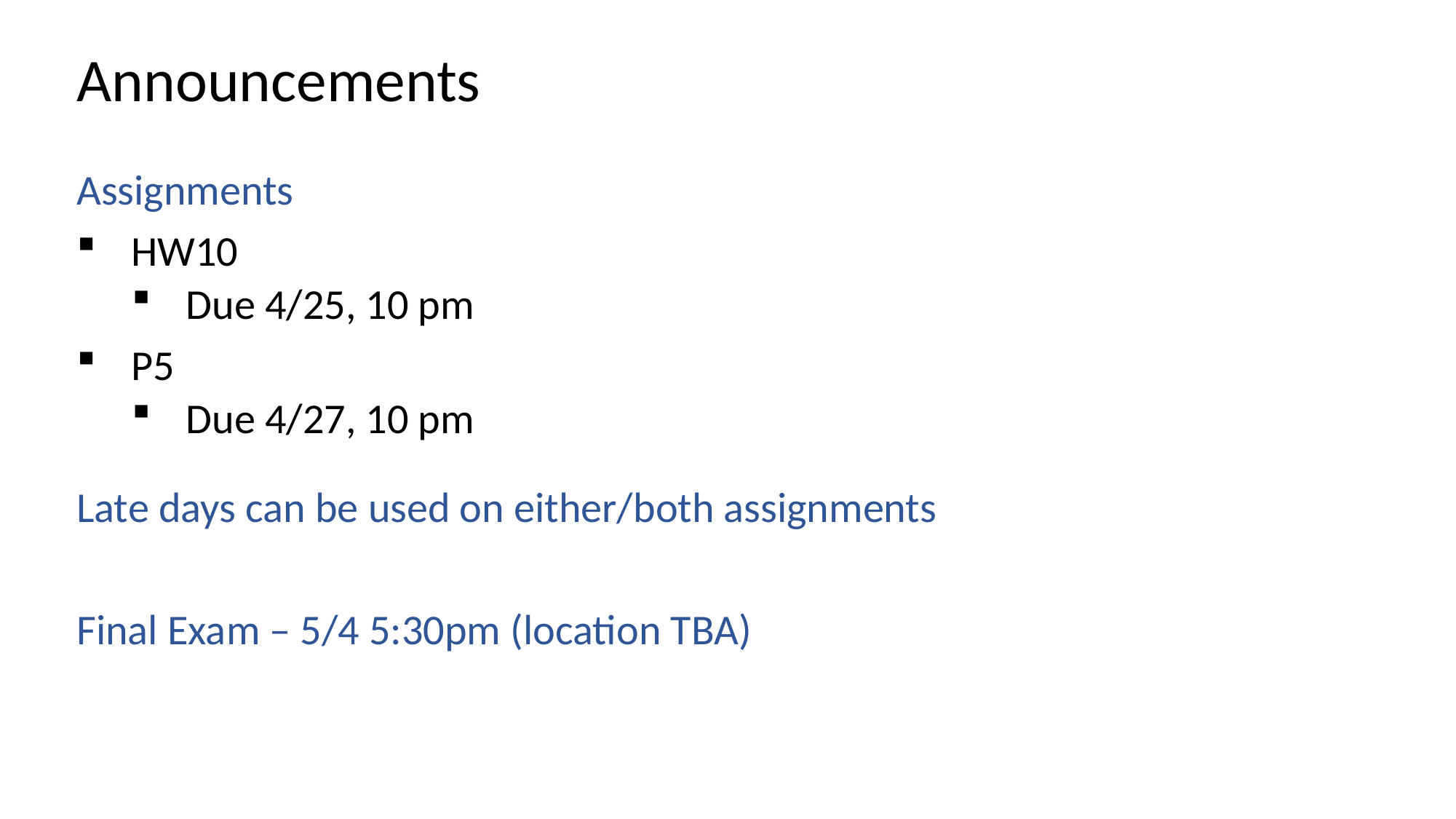

# Announcements

Assignments
HW10
Due 4/25, 10 pm
P5
Due 4/27, 10 pm

Late days can be used on either/both assignments

Final Exam – 5/4 5:30pm (location TBA)